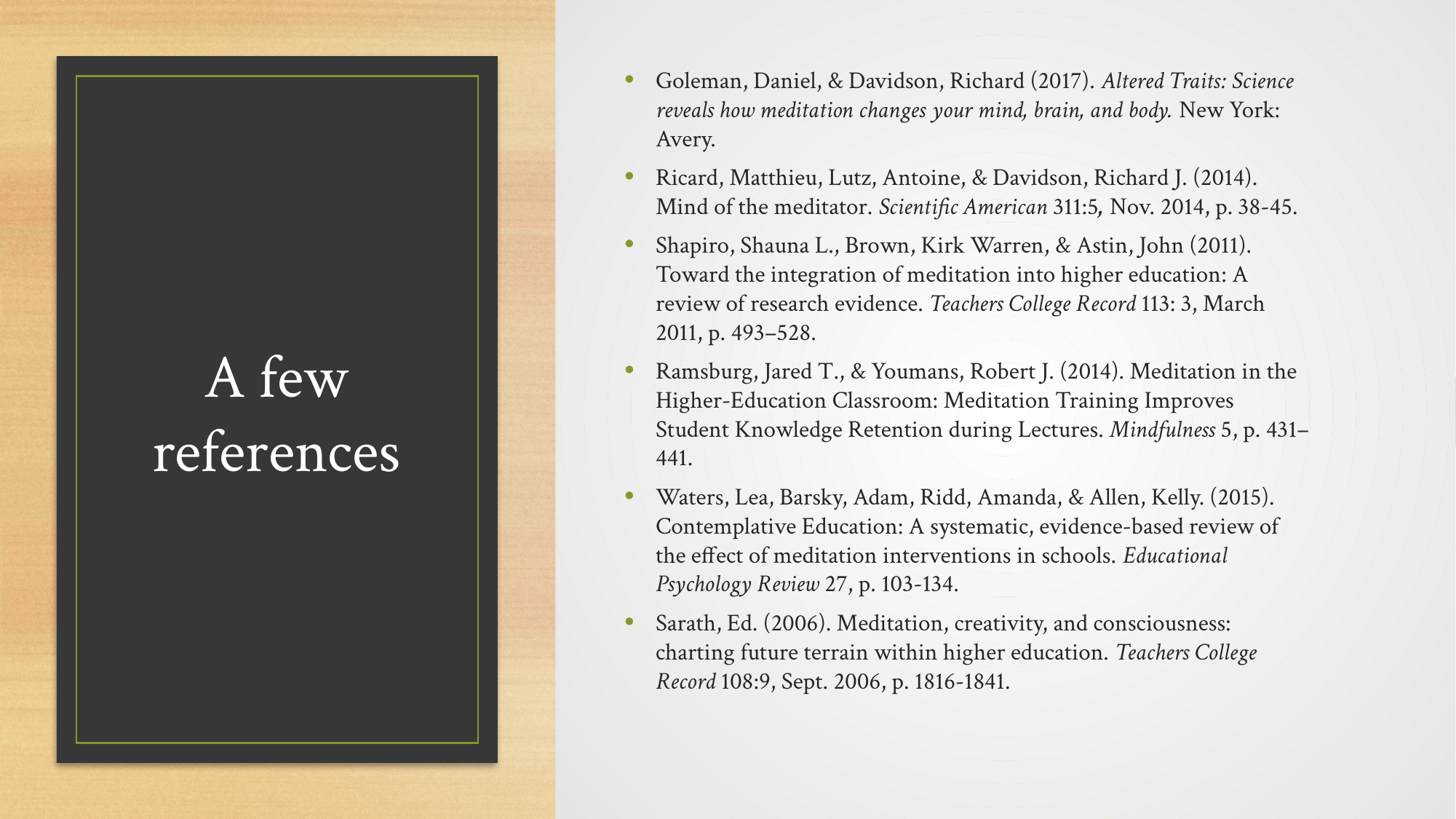

Goleman, Daniel, & Davidson, Richard (2017). Altered Traits: Science reveals how meditation changes your mind, brain, and body. New York: Avery.
Ricard, Matthieu, Lutz, Antoine, & Davidson, Richard J. (2014). Mind of the meditator. Scientific American 311:5, Nov. 2014, p. 38-45.
Shapiro, Shauna L., Brown, Kirk Warren, & Astin, John (2011). Toward the integration of meditation into higher education: A review of research evidence. Teachers College Record 113: 3, March 2011, p. 493–528.
Ramsburg, Jared T., & Youmans, Robert J. (2014). Meditation in the Higher-Education Classroom: Meditation Training Improves Student Knowledge Retention during Lectures. Mindfulness 5, p. 431–441.
Waters, Lea, Barsky, Adam, Ridd, Amanda, & Allen, Kelly. (2015). Contemplative Education: A systematic, evidence-based review of the effect of meditation interventions in schools. Educational Psychology Review 27, p. 103-134.
Sarath, Ed. (2006). Meditation, creativity, and consciousness: charting future terrain within higher education. Teachers College Record 108:9, Sept. 2006, p. 1816-1841.

# A few references